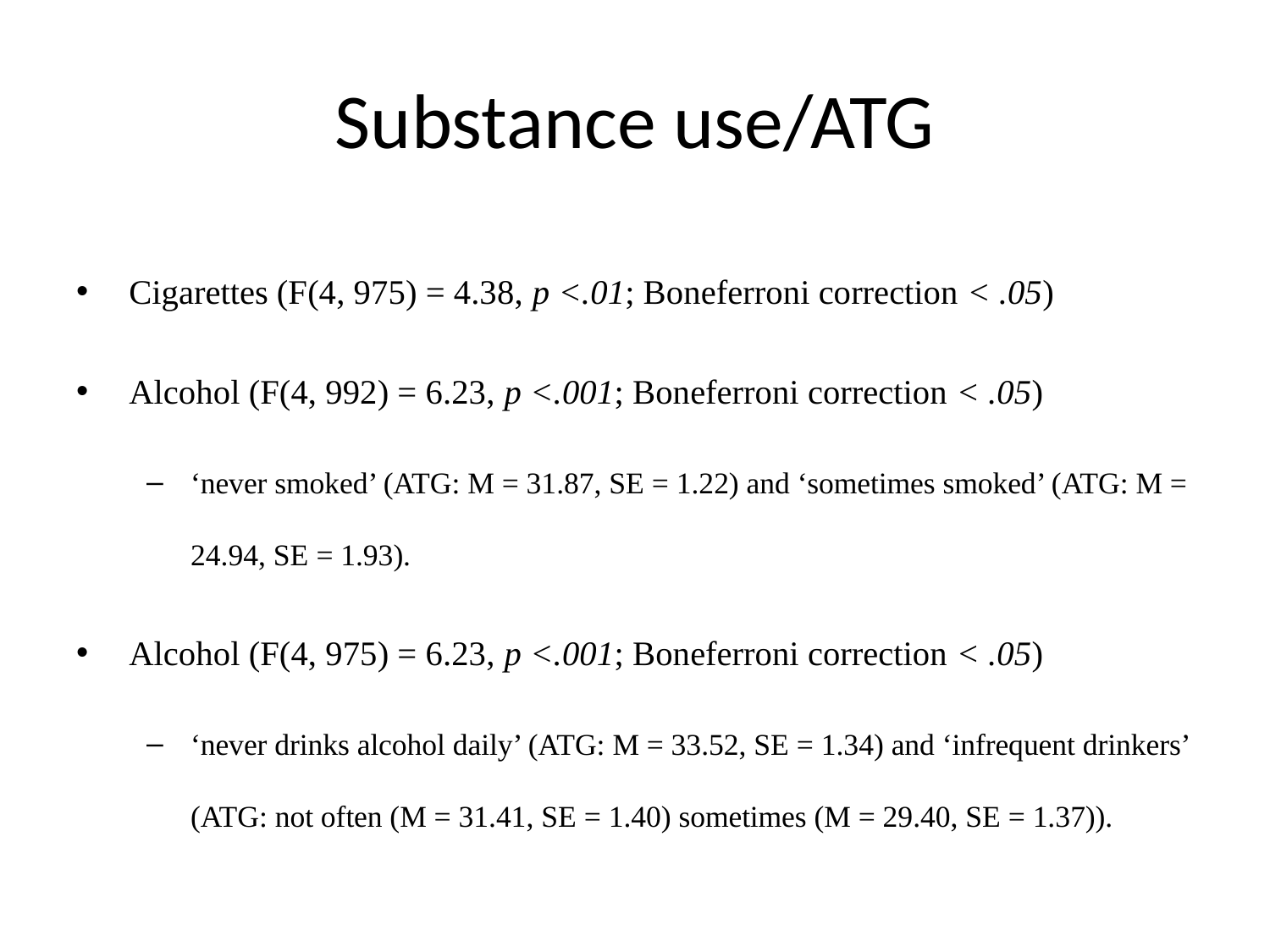

# Substance use/ATG
Cigarettes (F(4, 975) = 4.38, p <.01; Boneferroni correction < .05)
Alcohol (F(4, 992) = 6.23, p <.001; Boneferroni correction < .05)
‘never smoked’ (ATG: M = 31.87, SE = 1.22) and ‘sometimes smoked’ (ATG: M = 24.94, SE = 1.93).
Alcohol (F(4, 975) = 6.23, p <.001; Boneferroni correction < .05)
‘never drinks alcohol daily’ (ATG: M = 33.52, SE = 1.34) and ‘infrequent drinkers’ (ATG: not often (M = 31.41, SE = 1.40) sometimes (M = 29.40, SE = 1.37)).